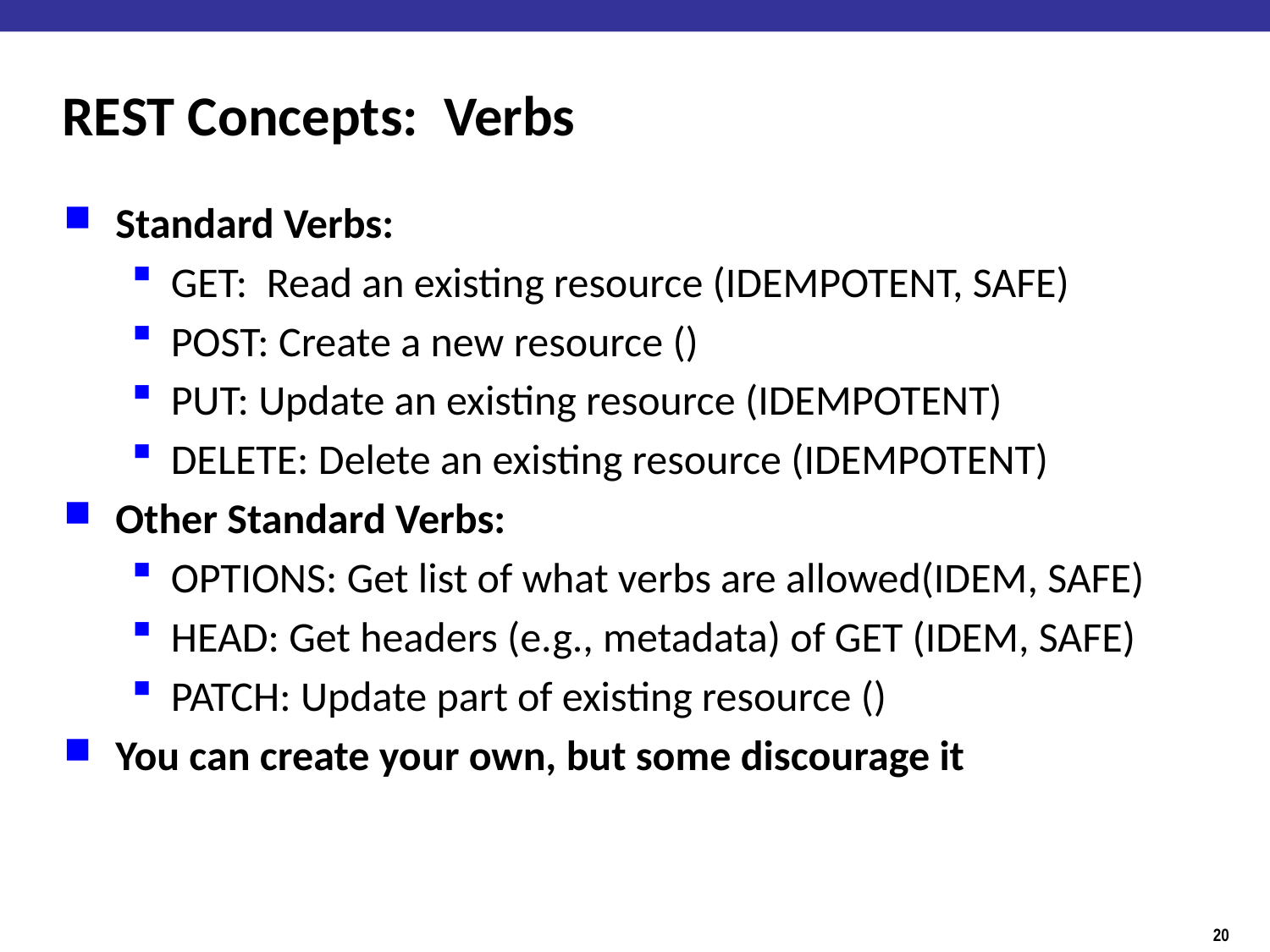

# REST Concepts:  Verbs
Standard Verbs:
GET:  Read an existing resource (IDEMPOTENT, SAFE)
POST: Create a new resource ()
PUT: Update an existing resource (IDEMPOTENT)
DELETE: Delete an existing resource (IDEMPOTENT)
Other Standard Verbs:
OPTIONS: Get list of what verbs are allowed(IDEM, SAFE)
HEAD: Get headers (e.g., metadata) of GET (IDEM, SAFE)
PATCH: Update part of existing resource ()
You can create your own, but some discourage it